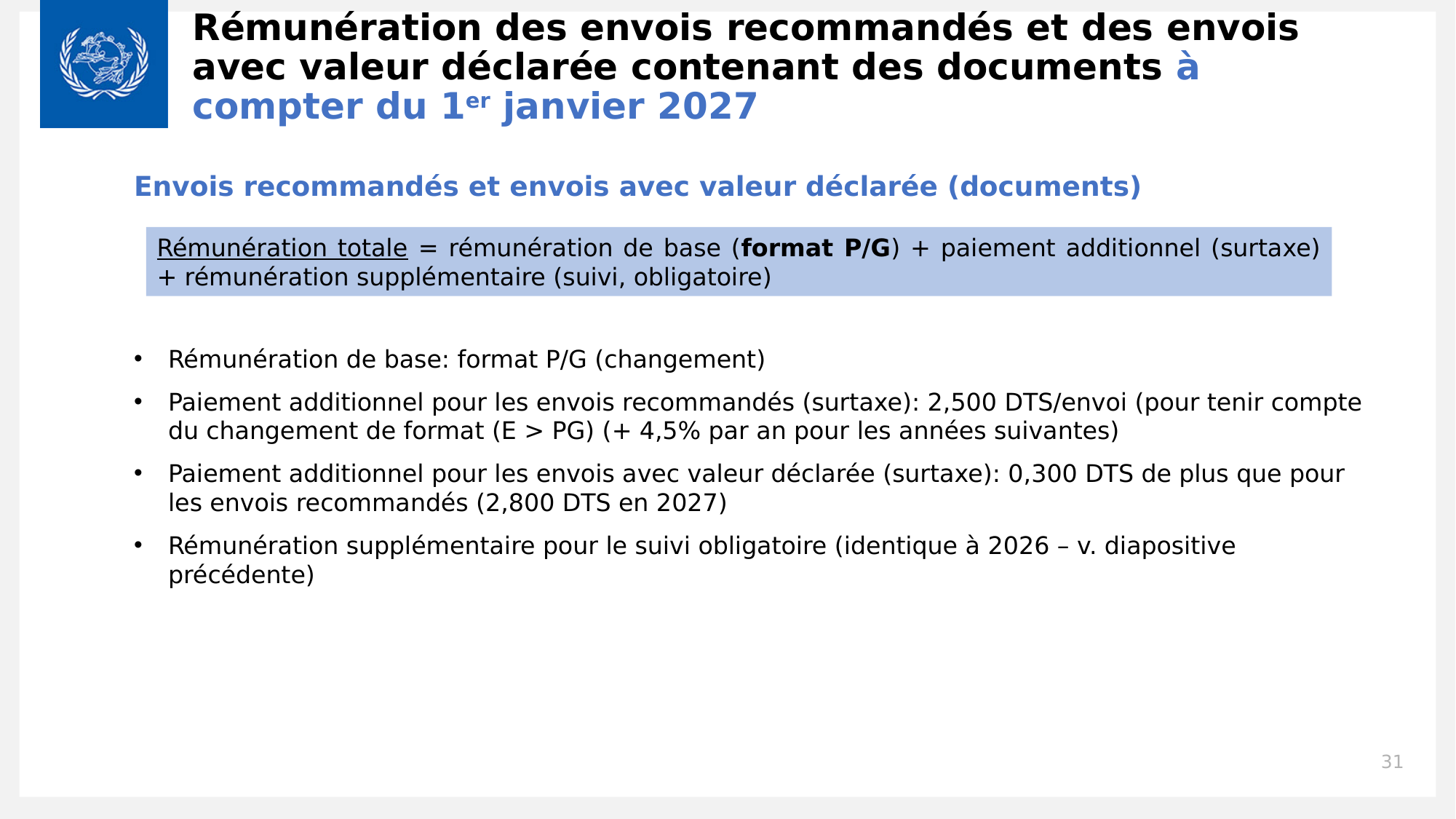

Rémunération des envois recommandés et des envois avec valeur déclarée contenant des documents à compter du 1er janvier 2027
Envois recommandés et envois avec valeur déclarée (documents)

Rémunération de base: format P/G (changement)
Paiement additionnel pour les envois recommandés (surtaxe): 2,500 DTS/envoi (pour tenir compte du changement de format (E > PG) (+ 4,5% par an pour les années suivantes)
Paiement additionnel pour les envois avec valeur déclarée (surtaxe): 0,300 DTS de plus que pour les envois recommandés (2,800 DTS en 2027)
Rémunération supplémentaire pour le suivi obligatoire (identique à 2026 – v. diapositive précédente)

Rémunération totale = rémunération de base (format P/G) + paiement additionnel (surtaxe) + rémunération supplémentaire (suivi, obligatoire)
31